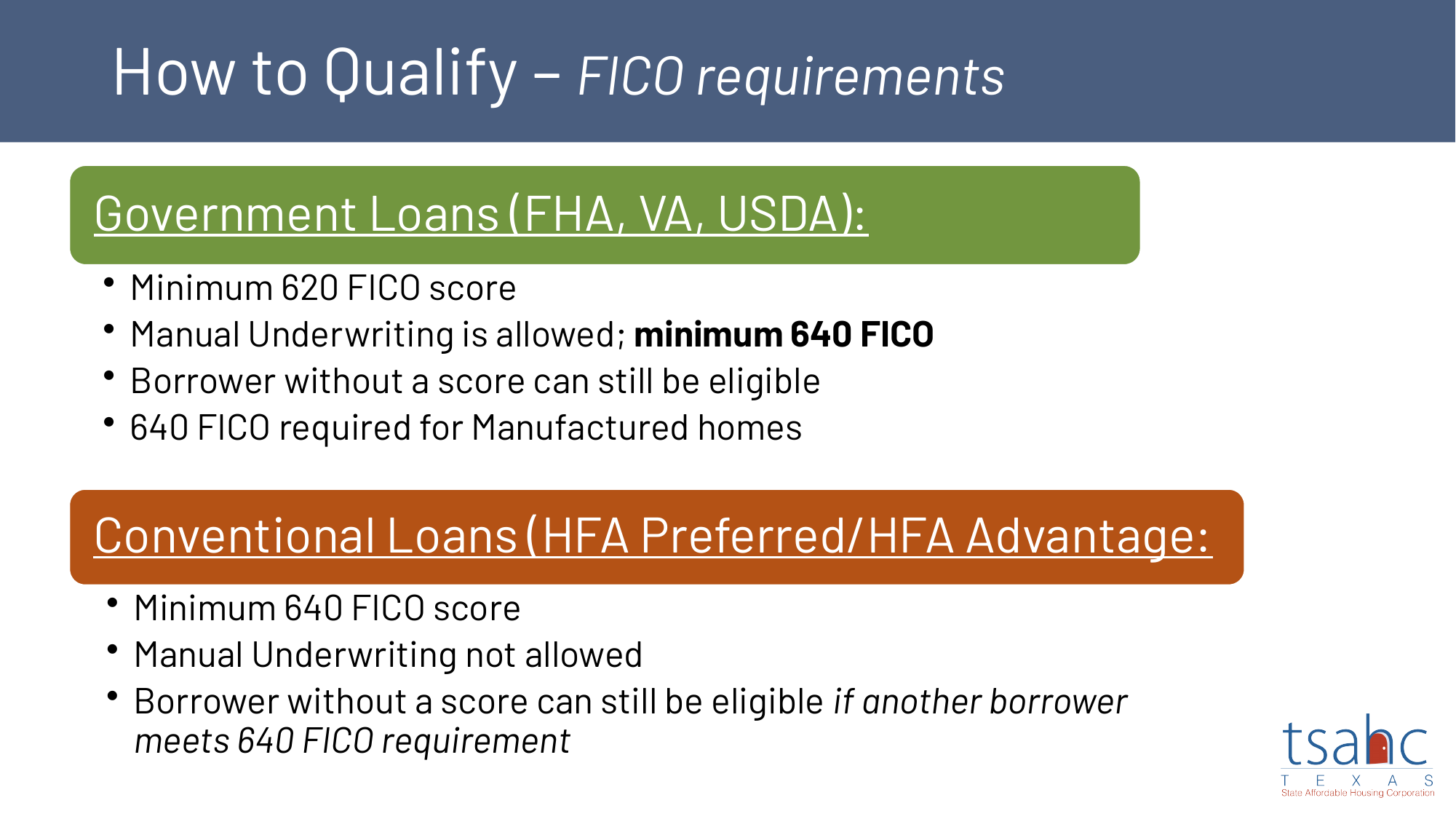

# How to Qualify – FICO requirements

Government Loans (FHA, VA, USDA):
Minimum 620 FICO score
Manual Underwriting is allowed; minimum 640 FICO
Borrower without a score can still be eligible
640 FICO required for Manufactured homes
Conventional Loans (HFA Preferred/HFA Advantage:
Minimum 640 FICO score
Manual Underwriting not allowed
Borrower without a score can still be eligible if another borrower meets 640 FICO requirement